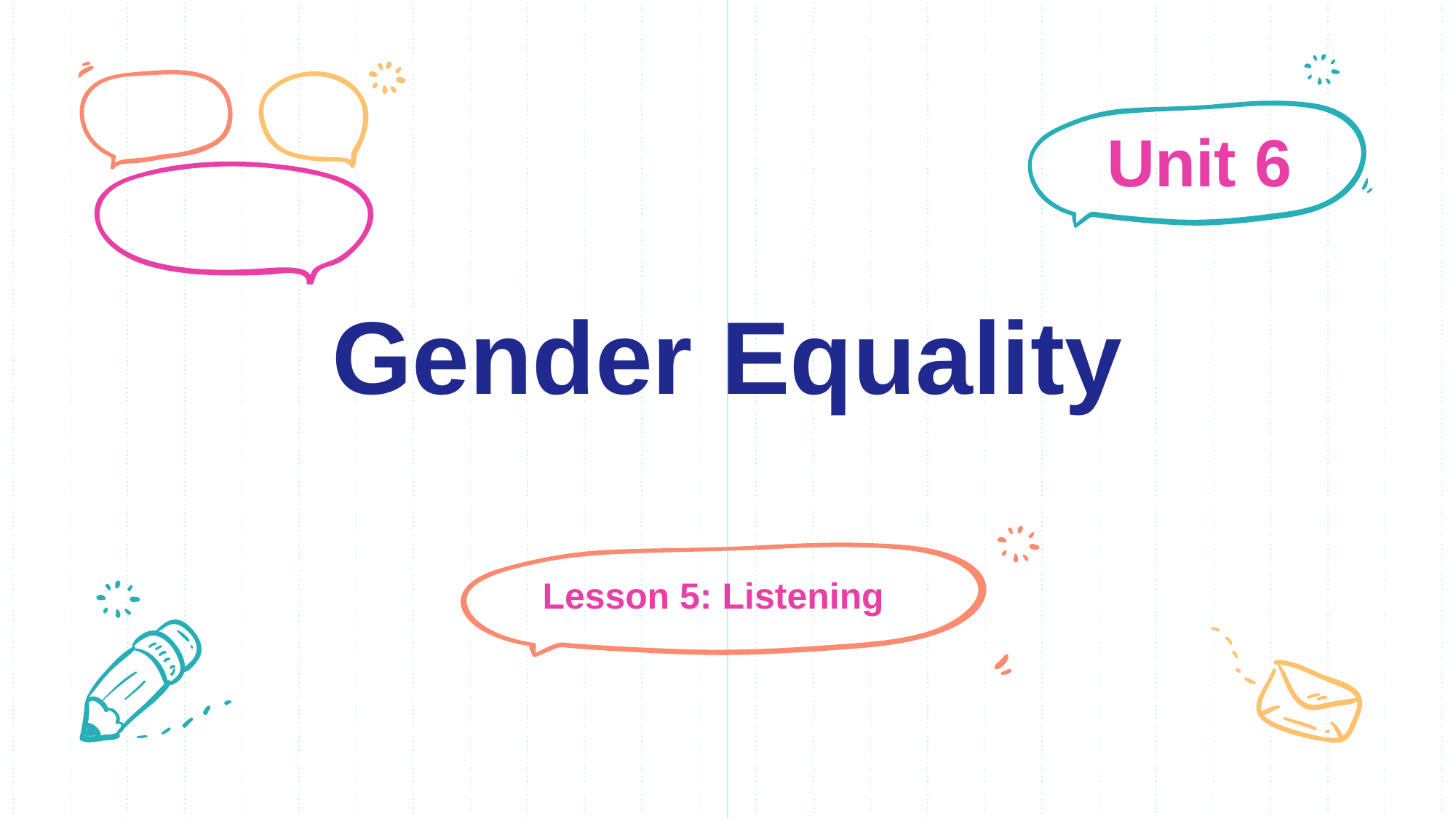

Unit 6

# Gender Equality

Lesson 5: Listening